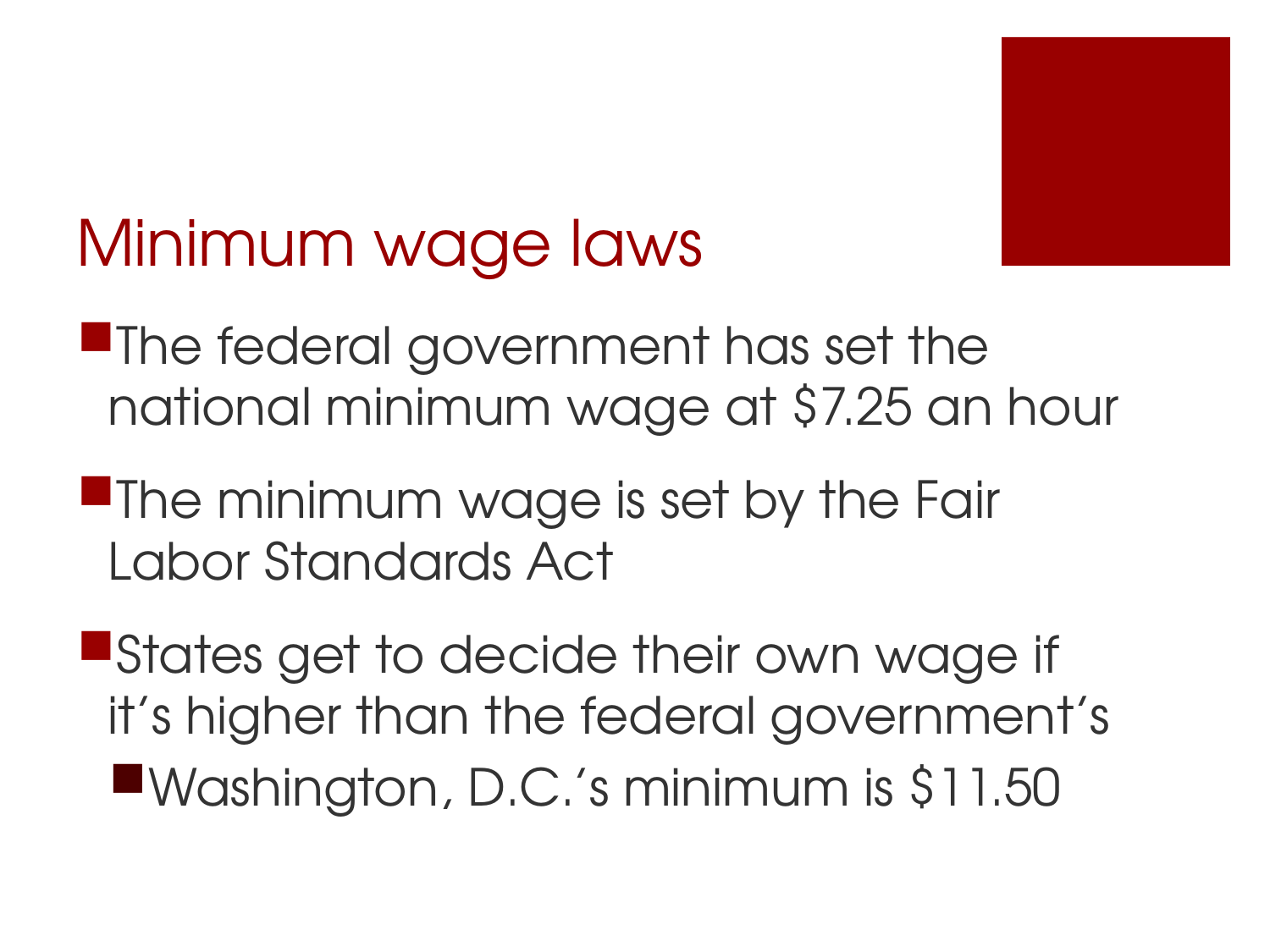

# Minimum wage laws
The federal government has set the national minimum wage at $7.25 an hour
The minimum wage is set by the Fair Labor Standards Act
States get to decide their own wage if it’s higher than the federal government’s
Washington, D.C.’s minimum is $11.50